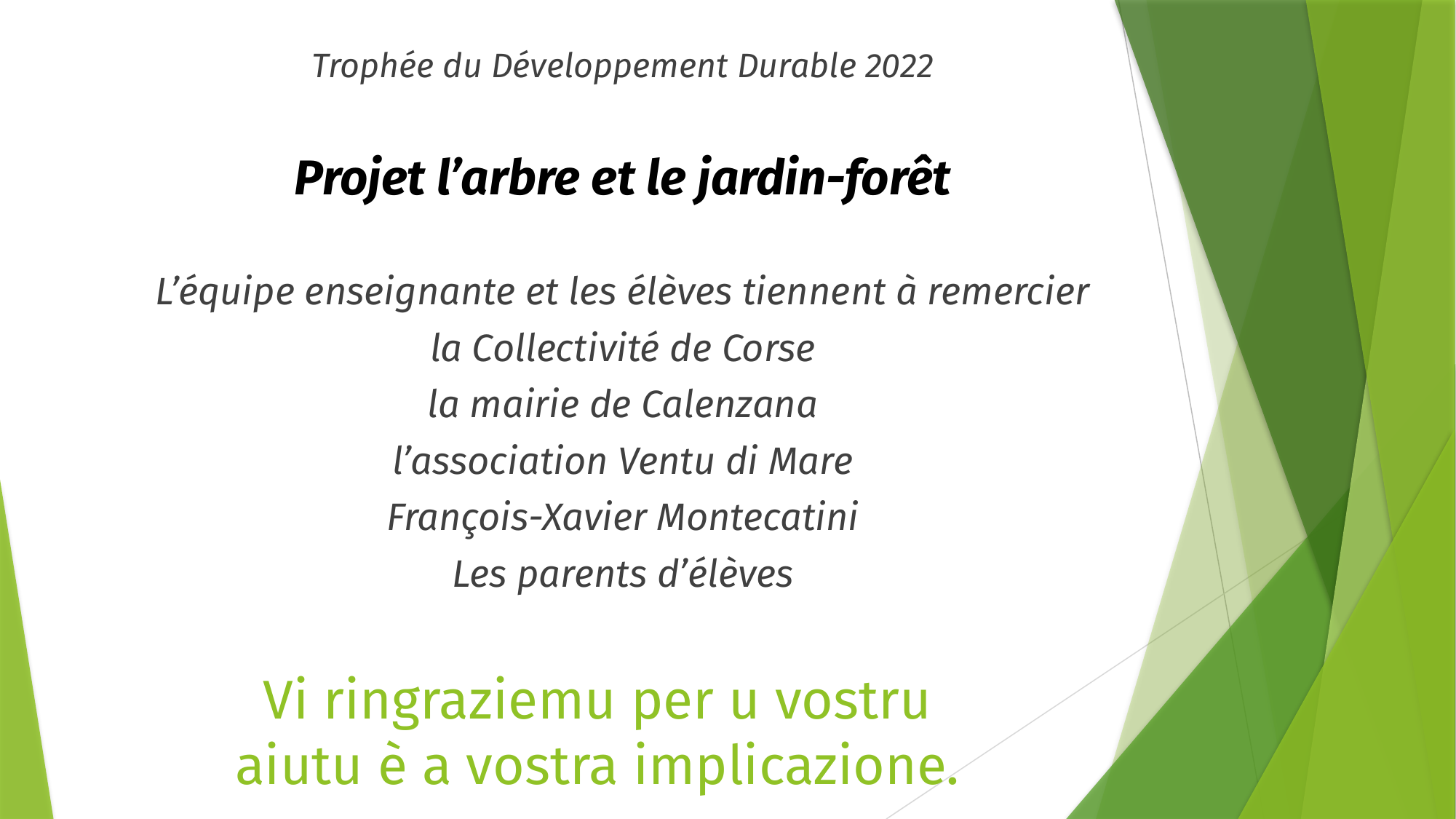

Trophée du Développement Durable 2022

Projet l’arbre et le jardin-forêt

L’équipe enseignante et les élèves tiennent à remercier
la Collectivité de Corse
la mairie de Calenzana
l’association Ventu di Mare
François-Xavier Montecatini
Les parents d’élèves
Vi ringraziemu per u vostru aiutu è a vostra implicazione.